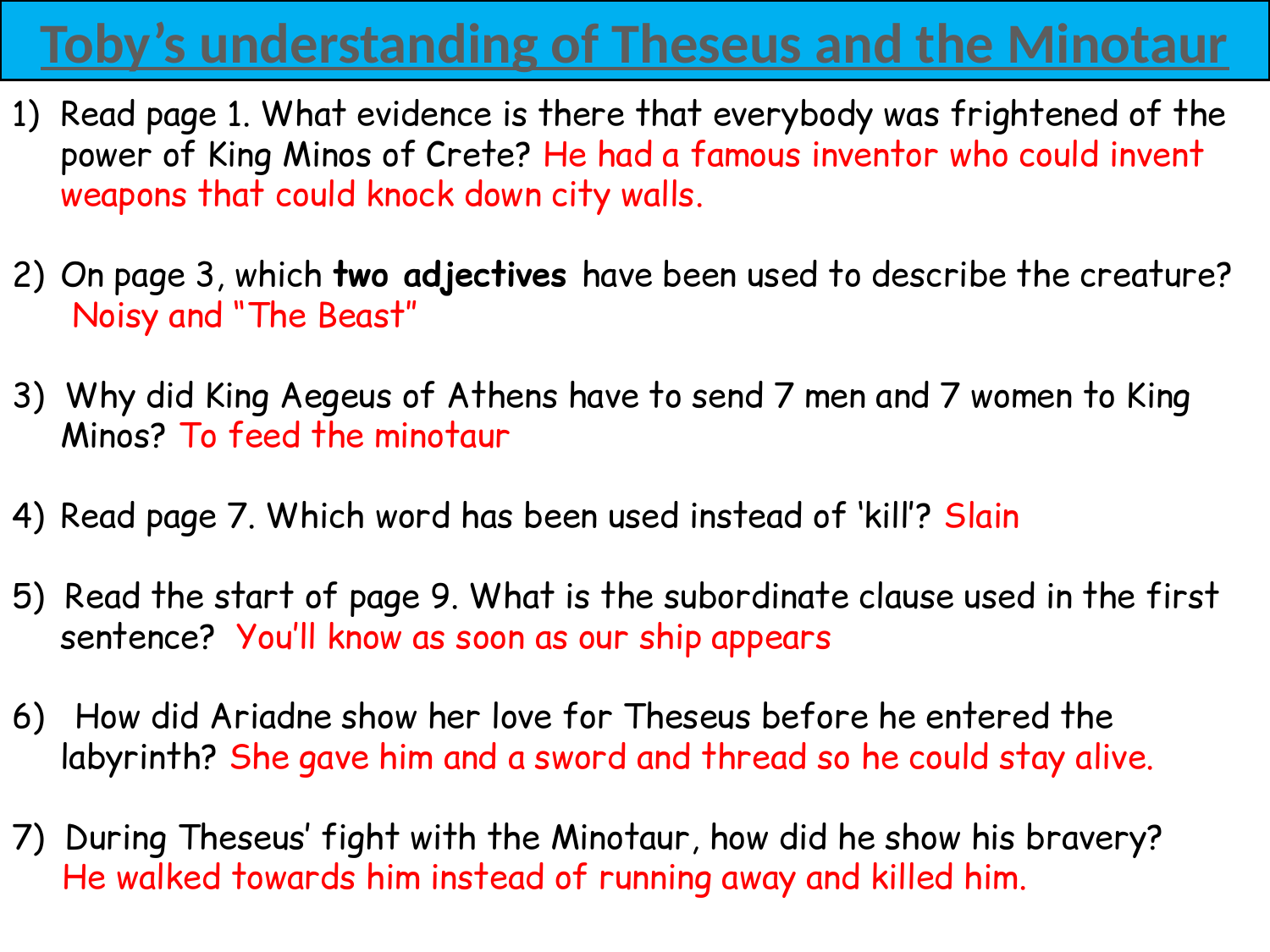

Toby’s understanding of Theseus and the Minotaur
Read page 1. What evidence is there that everybody was frightened of the power of King Minos of Crete? He had a famous inventor who could invent weapons that could knock down city walls.

On page 3, which two adjectives have been used to describe the creature?
      Noisy and “The Beast”

3)  Why did King Aegeus of Athens have to send 7 men and 7 women to King   Minos? To feed the minotaur

Read page 7. Which word has been used instead of ‘kill’? Slain

5)  Read the start of page 9. What is the subordinate clause used in the first sentence?  You’ll know as soon as our ship appears

6)   How did Ariadne show her love for Theseus before he entered the labyrinth? She gave him and a sword and thread so he could stay alive.

7)  During Theseus’ fight with the Minotaur, how did he show his bravery?
     He walked towards him instead of running away and killed him.